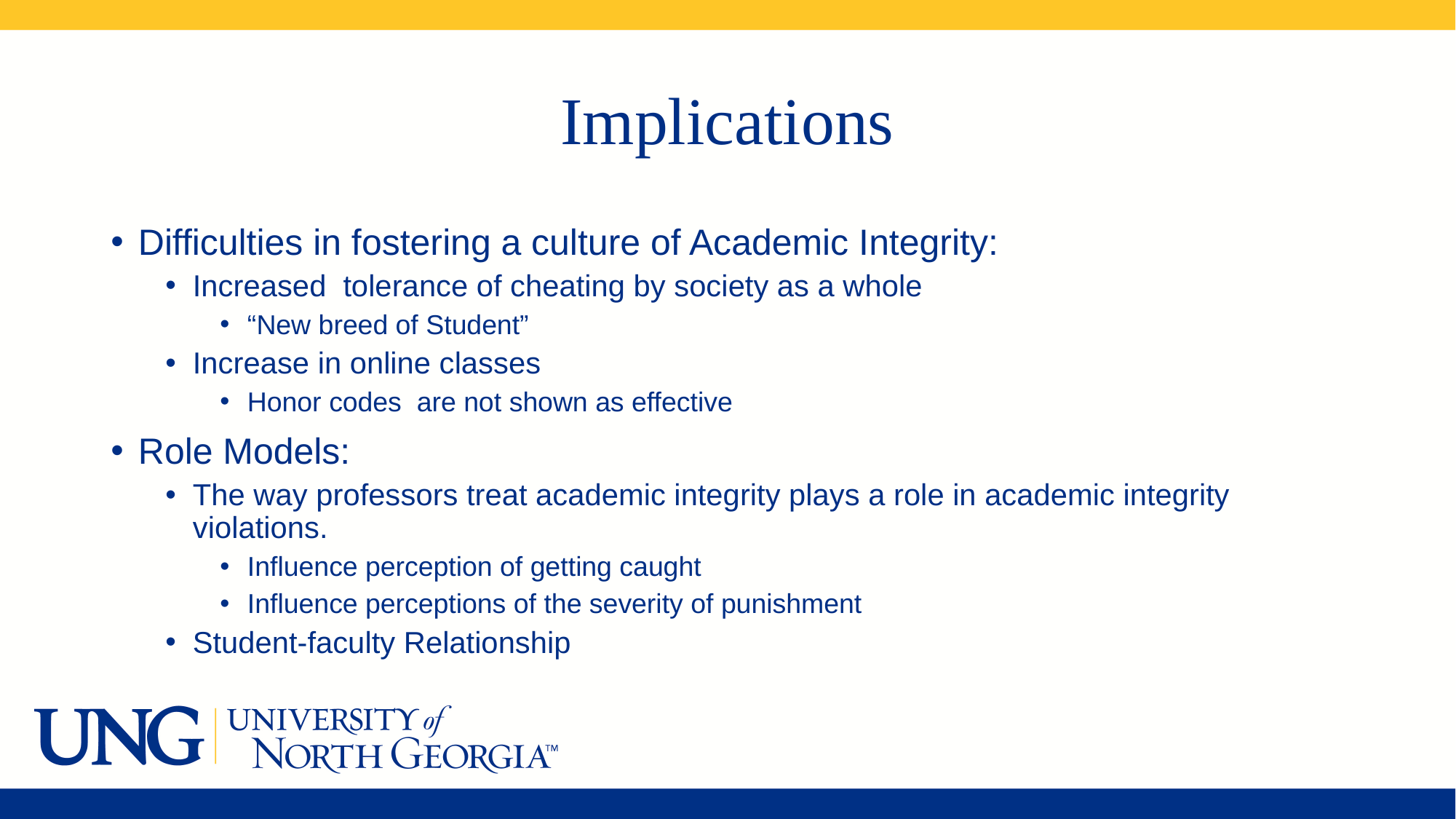

# Implications
Difficulties in fostering a culture of Academic Integrity:
Increased  tolerance of cheating by society as a whole
“New breed of Student”
Increase in online classes
Honor codes  are not shown as effective
Role Models:
The way professors treat academic integrity plays a role in academic integrity violations.
Influence perception of getting caught
Influence perceptions of the severity of punishment
Student-faculty Relationship